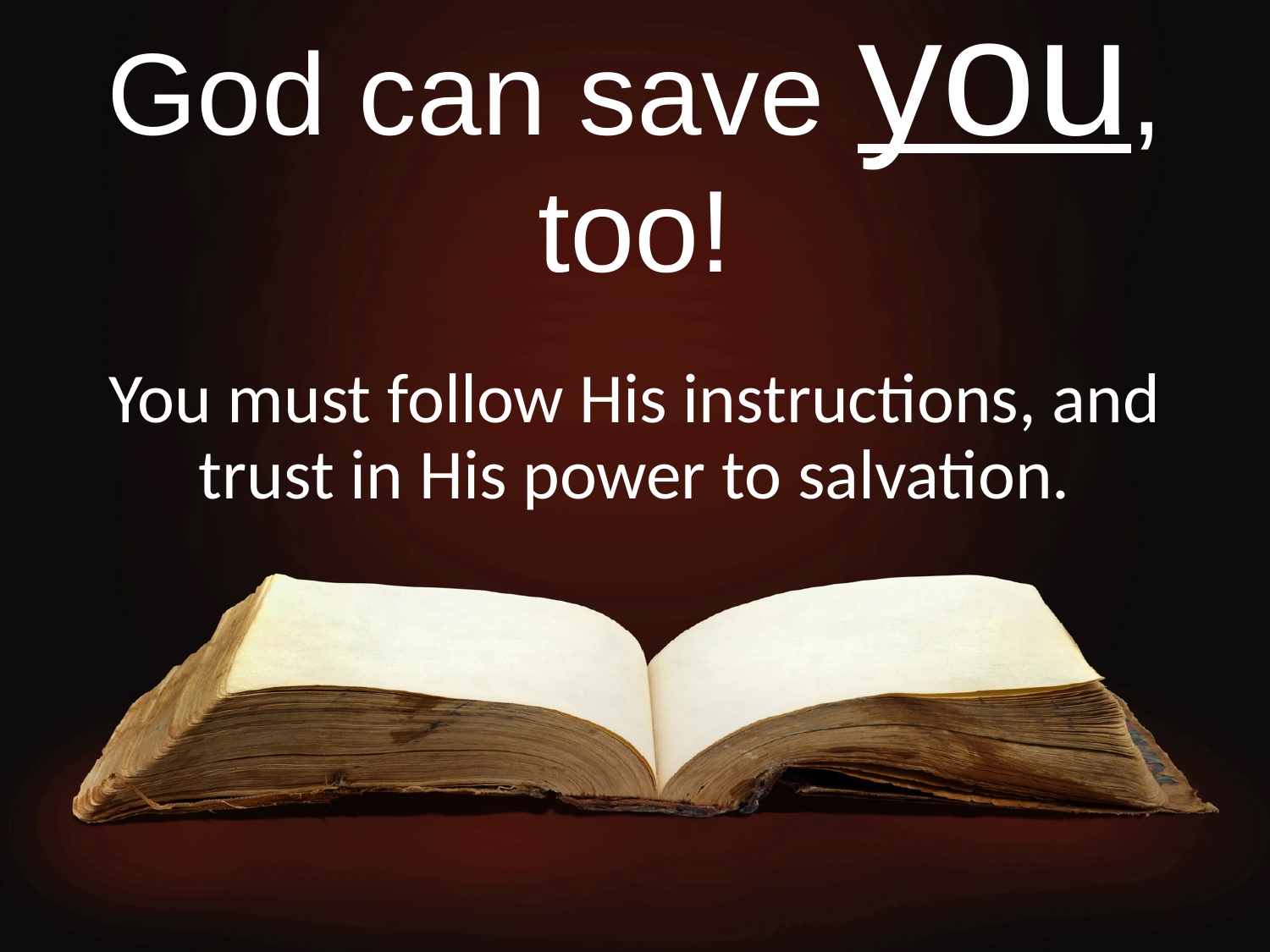

# God can save you, too!

You must follow His instructions, and trust in His power to salvation.